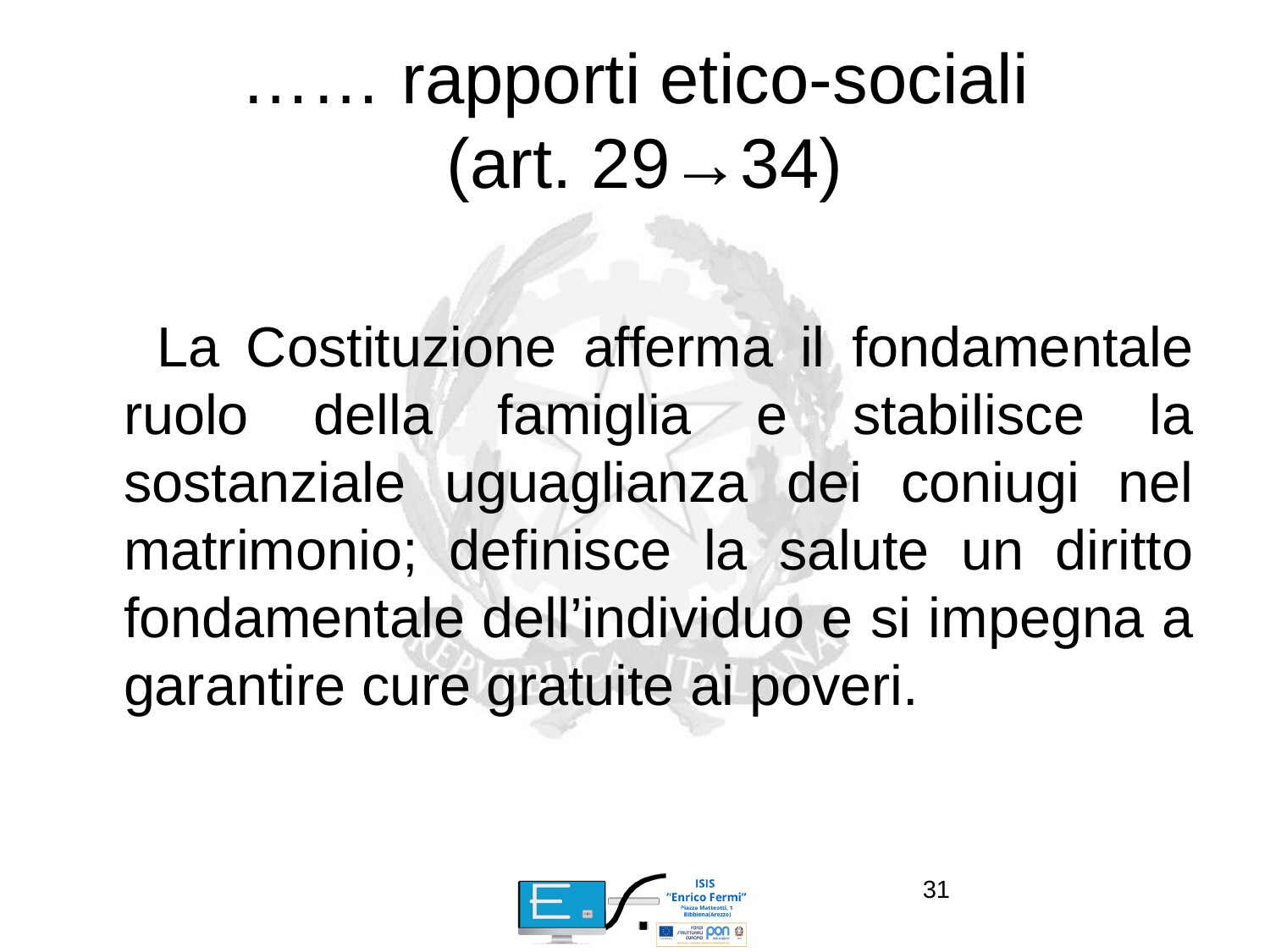

# …… rapporti etico-sociali (art. 29→34)

   La Costituzione afferma il fondamentale ruolo della famiglia e stabilisce la sostanziale uguaglianza dei coniugi nel matrimonio; definisce la salute un diritto fondamentale dell’individuo e si impegna a garantire cure gratuite ai poveri.

31